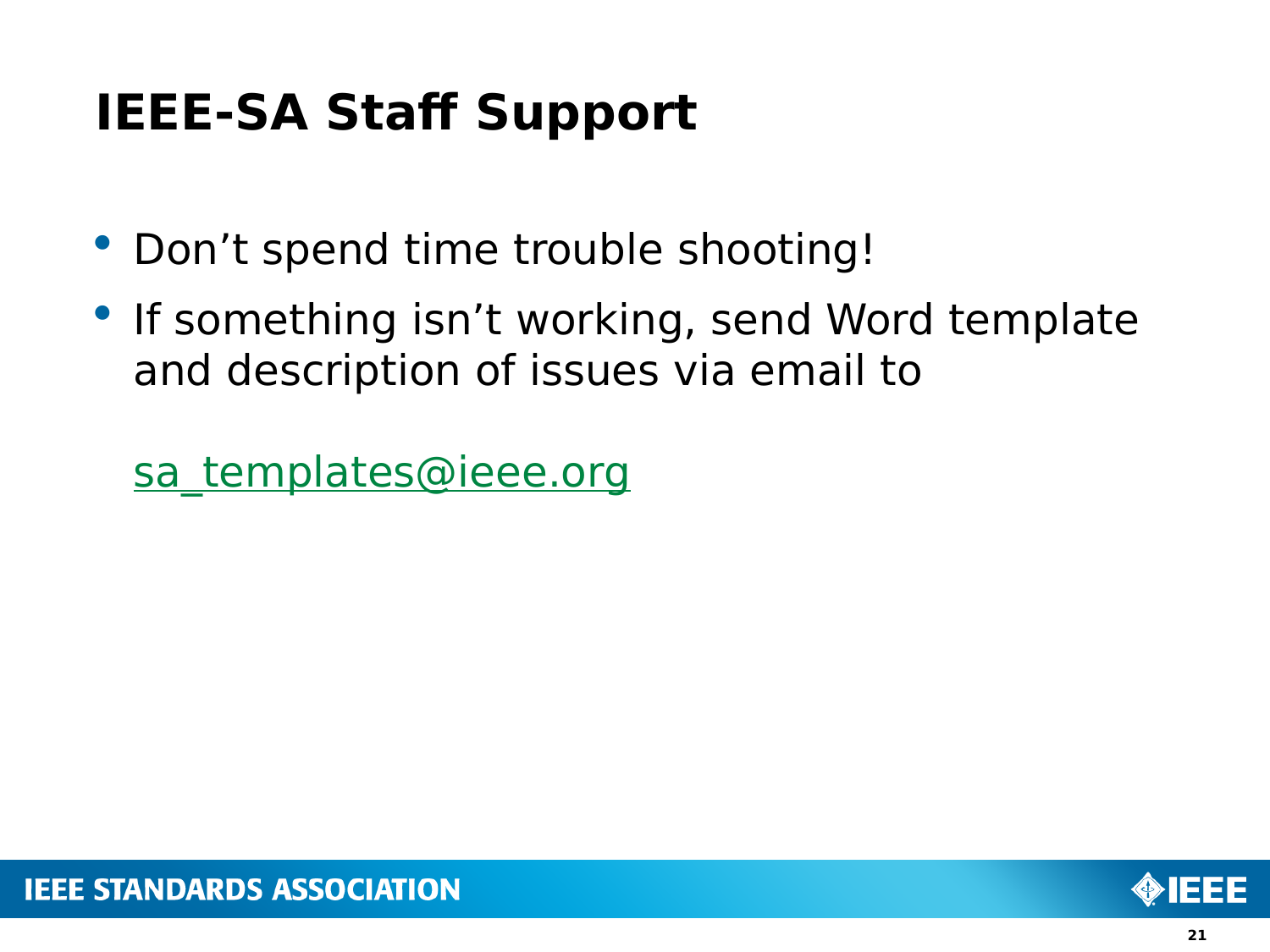

# IEEE-SA Staff Support
Don’t spend time trouble shooting!
If something isn’t working, send Word template and description of issues via email to
sa_templates@ieee.org

21